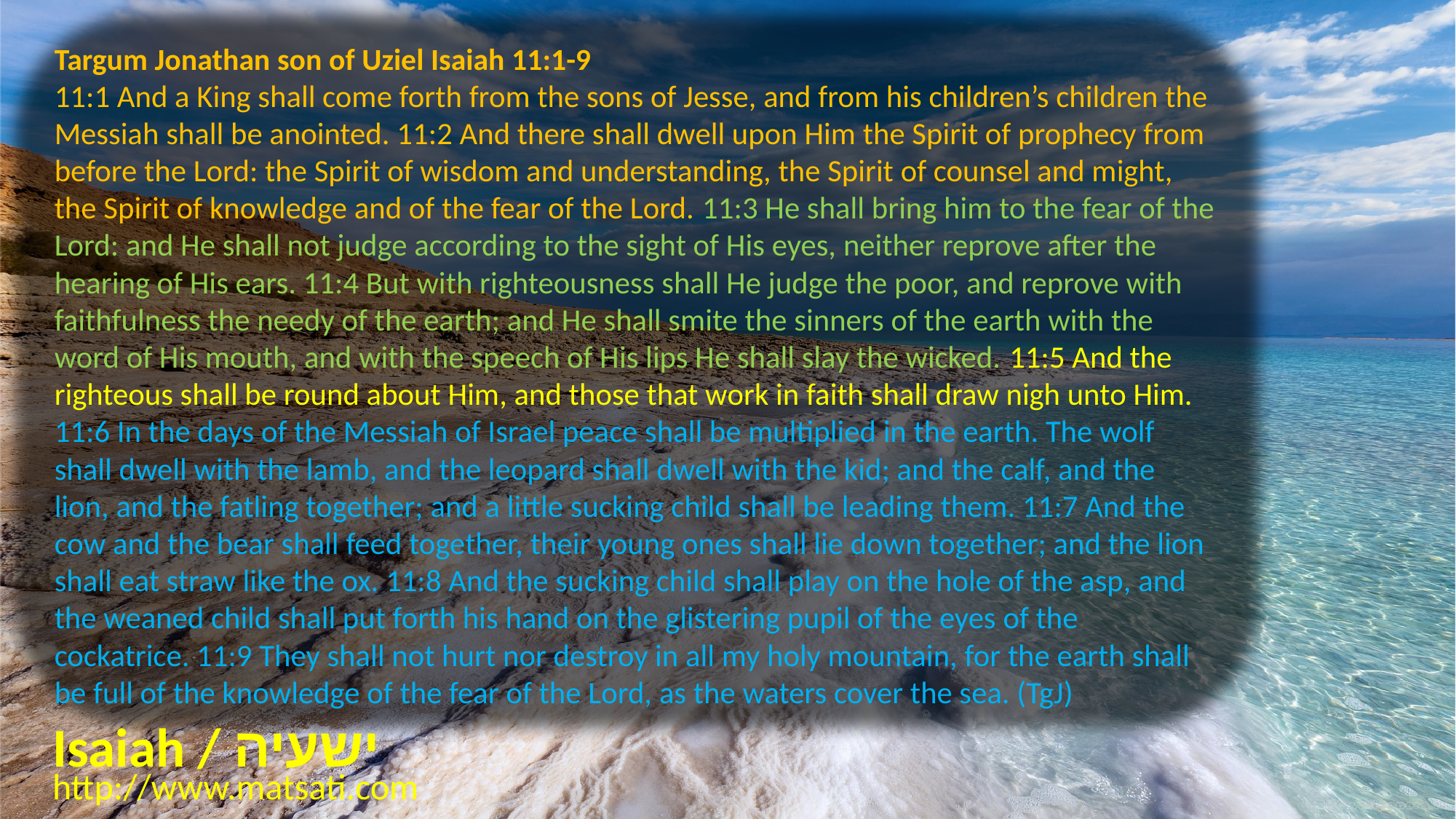

Targum Jonathan son of Uziel Isaiah 11:1-9
11:1 And a King shall come forth from the sons of Jesse, and from his children’s children the Messiah shall be anointed. 11:2 And there shall dwell upon Him the Spirit of prophecy from before the Lord: the Spirit of wisdom and understanding, the Spirit of counsel and might, the Spirit of knowledge and of the fear of the Lord. 11:3 He shall bring him to the fear of the Lord: and He shall not judge according to the sight of His eyes, neither reprove after the hearing of His ears. 11:4 But with righteousness shall He judge the poor, and reprove with faithfulness the needy of the earth; and He shall smite the sinners of the earth with the word of His mouth, and with the speech of His lips He shall slay the wicked. 11:5 And the righteous shall be round about Him, and those that work in faith shall draw nigh unto Him. 11:6 In the days of the Messiah of Israel peace shall be multiplied in the earth. The wolf shall dwell with the lamb, and the leopard shall dwell with the kid; and the calf, and the lion, and the fatling together; and a little sucking child shall be leading them. 11:7 And the cow and the bear shall feed together, their young ones shall lie down together; and the lion shall eat straw like the ox. 11:8 And the sucking child shall play on the hole of the asp, and the weaned child shall put forth his hand on the glistering pupil of the eyes of the cockatrice. 11:9 They shall not hurt nor destroy in all my holy mountain, for the earth shall be full of the knowledge of the fear of the Lord, as the waters cover the sea. (TgJ)

Isaiah / ישעיה
http://www.matsati.com